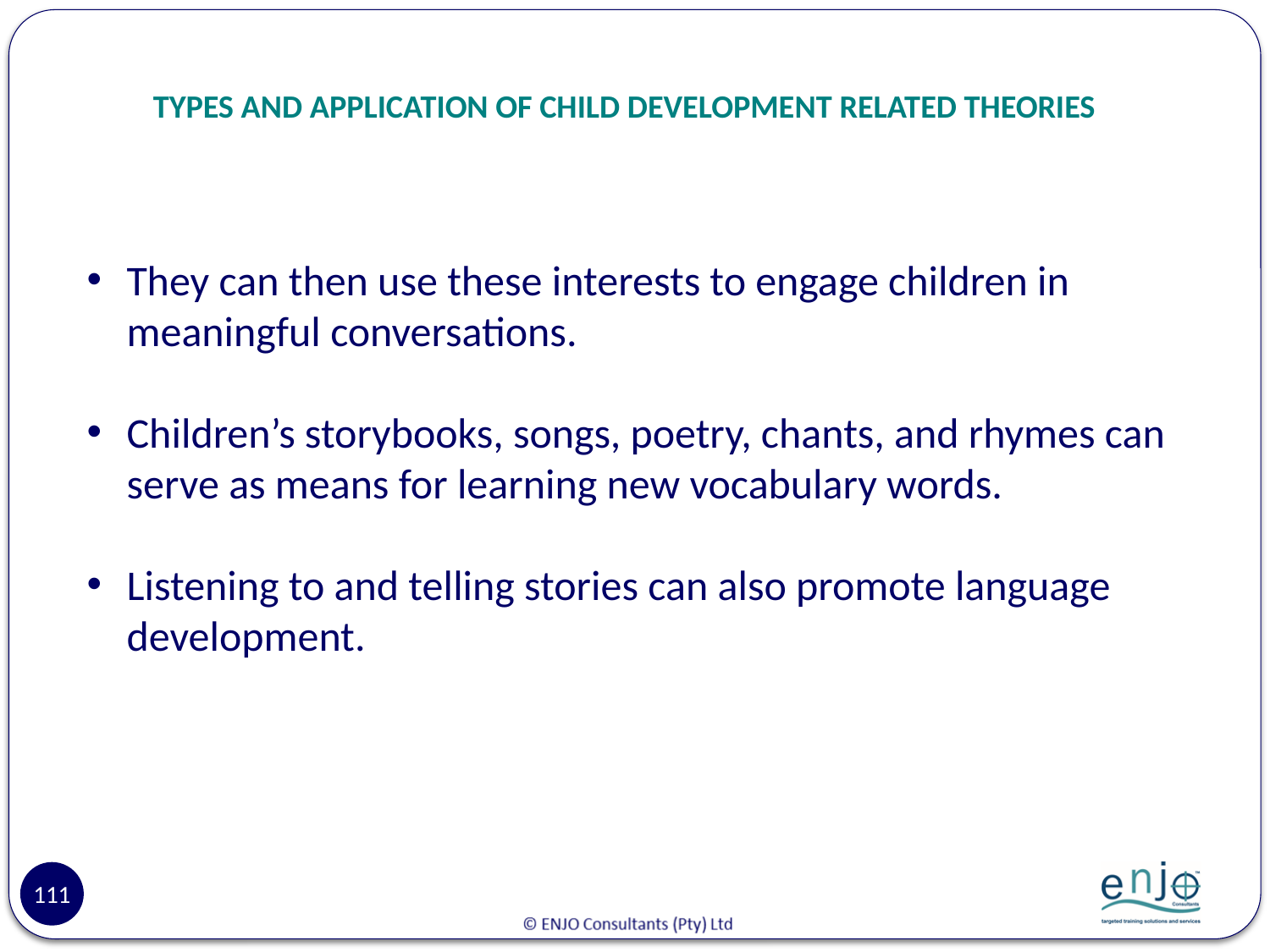

# TYPES AND APPLICATION OF CHILD DEVELOPMENT RELATED THEORIES

They can then use these interests to engage children in meaningful conversations.

Children’s storybooks, songs, poetry, chants, and rhymes can serve as means for learning new vocabulary words.

Listening to and telling stories can also promote language development.

111